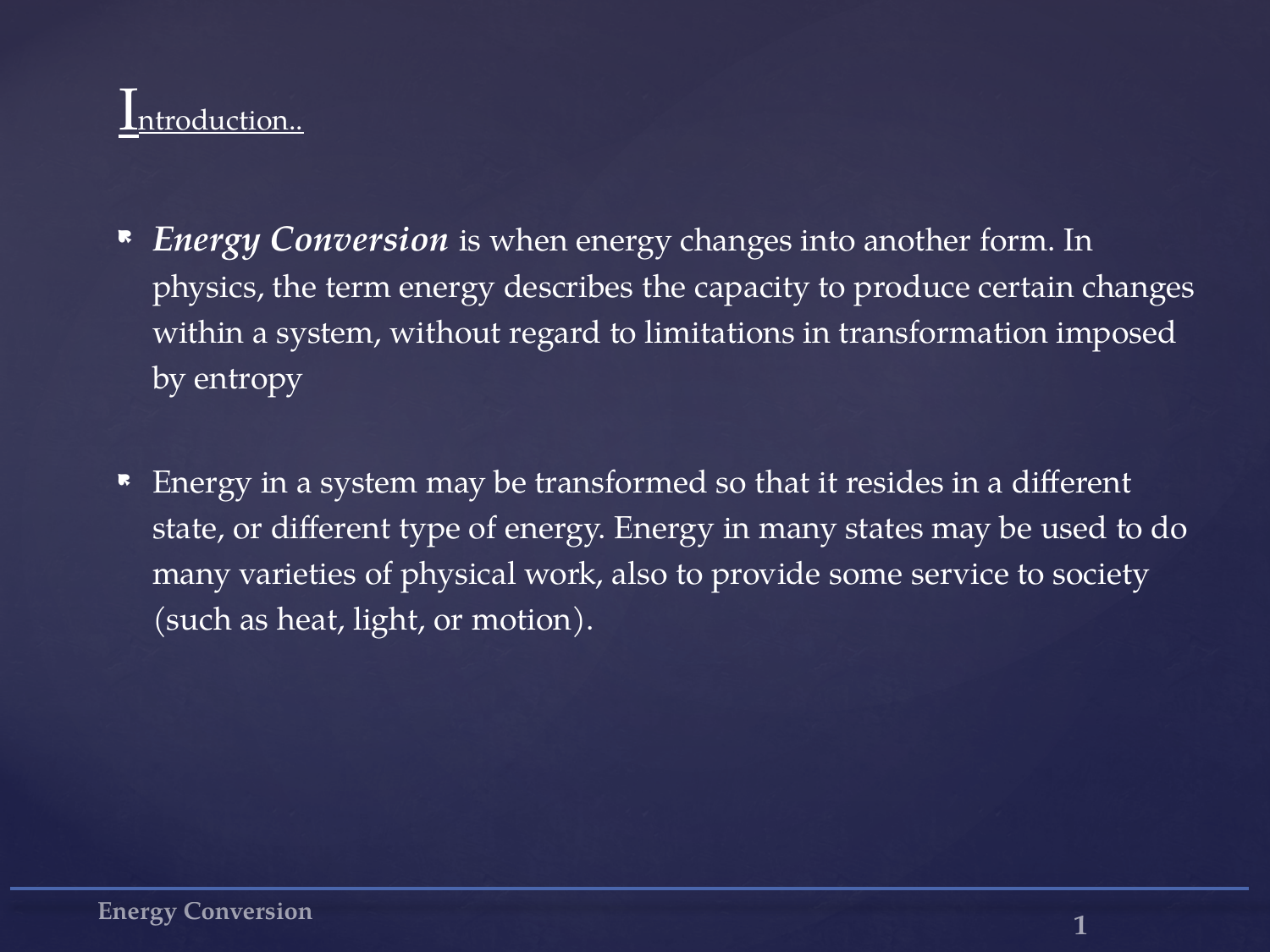

# Introduction..
Energy Conversion is when energy changes into another form. In physics, the term energy describes the capacity to produce certain changes within a system, without regard to limitations in transformation imposed by entropy

Energy in a system may be transformed so that it resides in a different state, or different type of energy. Energy in many states may be used to do many varieties of physical work, also to provide some service to society (such as heat, light, or motion).

Energy Conversion
1